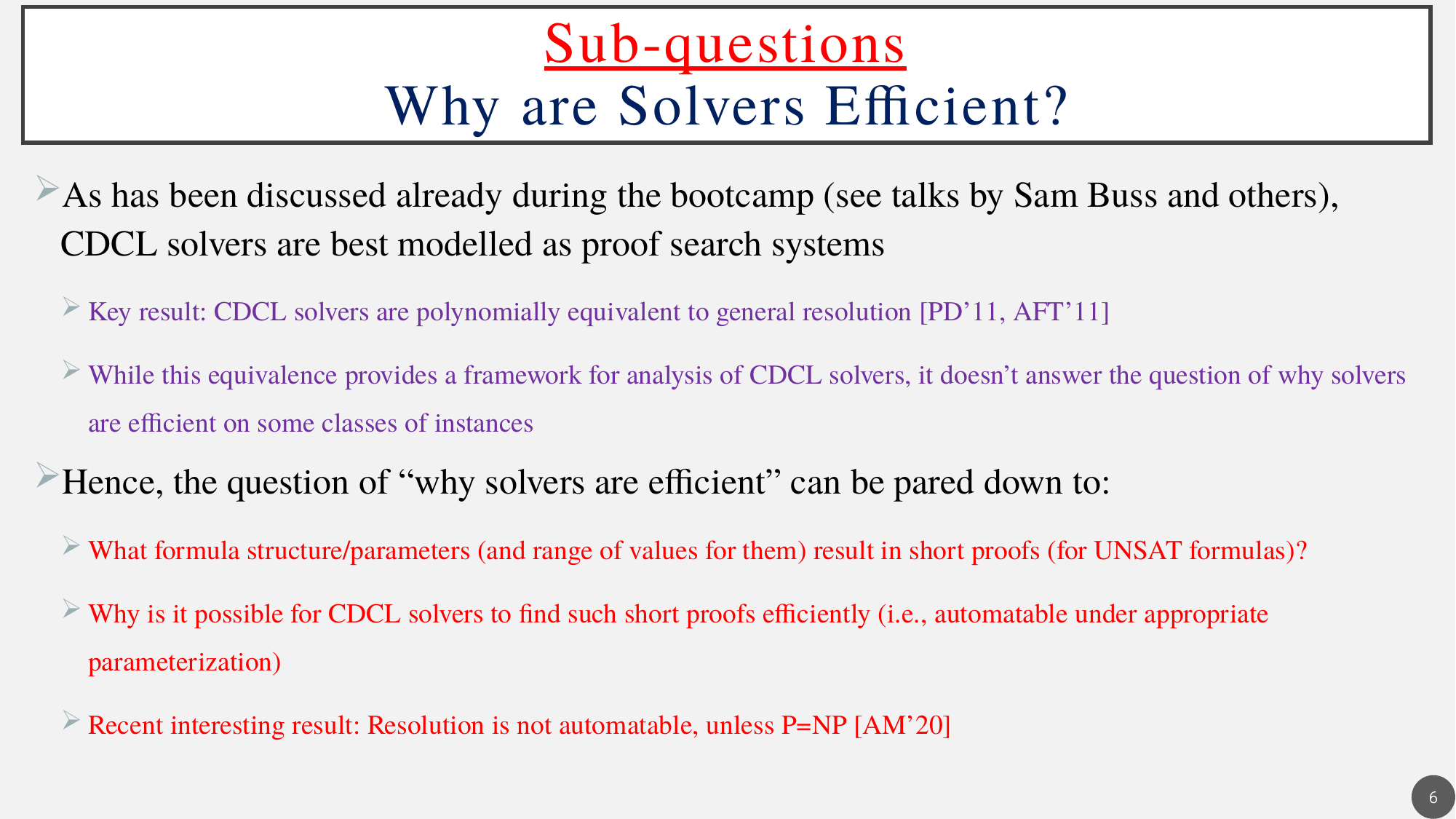

# Sub-questions Why are Solvers Efficient?
As has been discussed already during the bootcamp (see talks by Sam Buss and others), CDCL solvers are best modelled as proof search systems
Key result: CDCL solvers are polynomially equivalent to general resolution [PD’11, AFT’11]
While this equivalence provides a framework for analysis of CDCL solvers, it doesn’t answer the question of why solvers are efficient on some classes of instances
Hence, the question of “why solvers are efficient” can be pared down to:
What formula structure/parameters (and range of values for them) result in short proofs (for UNSAT formulas)?
Why is it possible for CDCL solvers to find such short proofs efficiently (i.e., automatable under appropriate parameterization)
Recent interesting result: Resolution is not automatable, unless P=NP [AM’20]
6